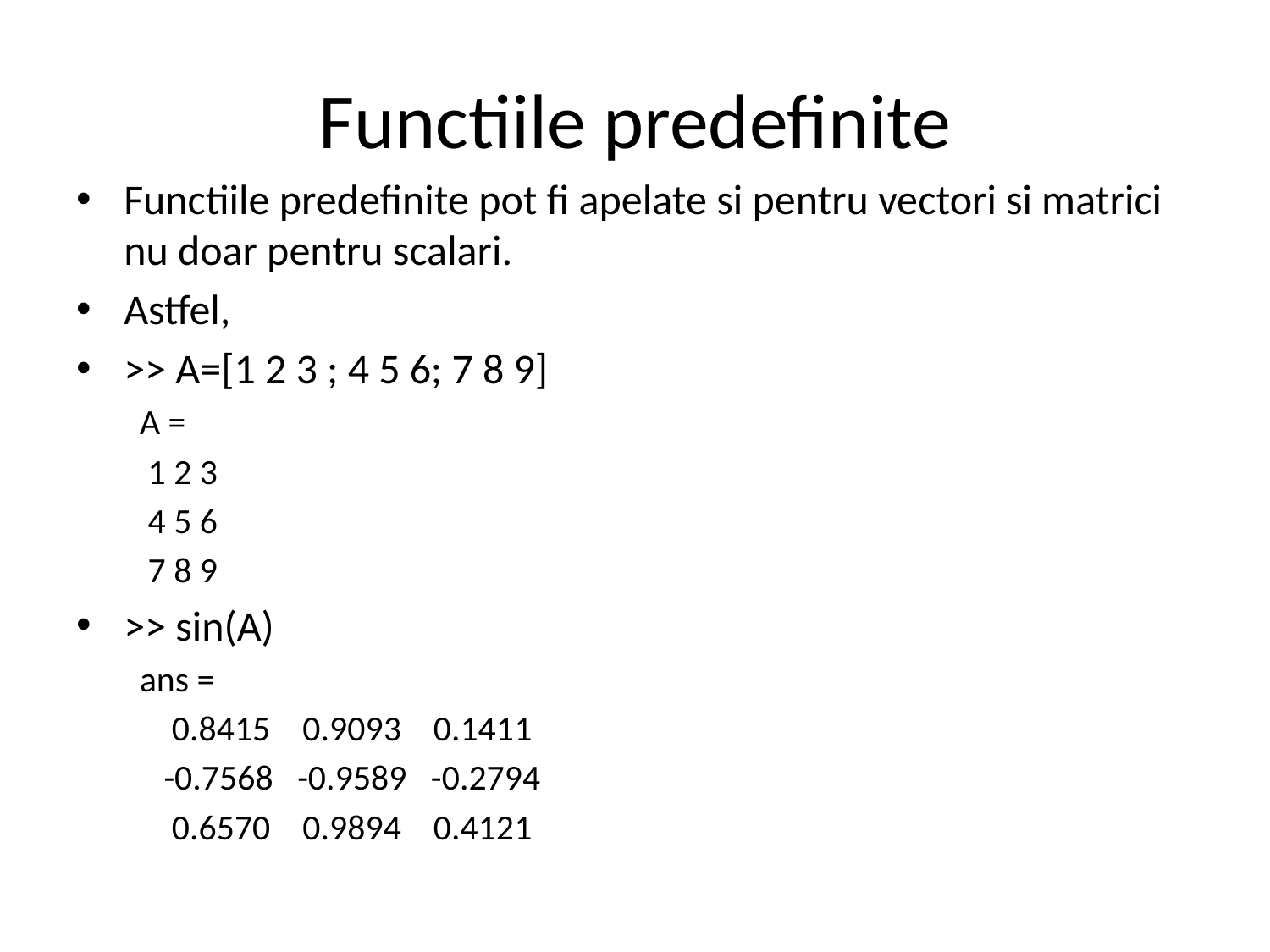

# Functiile predefinite
Functiile predefinite pot fi apelate si pentru vectori si matrici nu doar pentru scalari.
Astfel,
>> A=[1 2 3 ; 4 5 6; 7 8 9]
A =
 1 2 3
 4 5 6
 7 8 9
>> sin(A)
ans =
    0.8415    0.9093    0.1411
   -0.7568   -0.9589   -0.2794
    0.6570    0.9894    0.4121